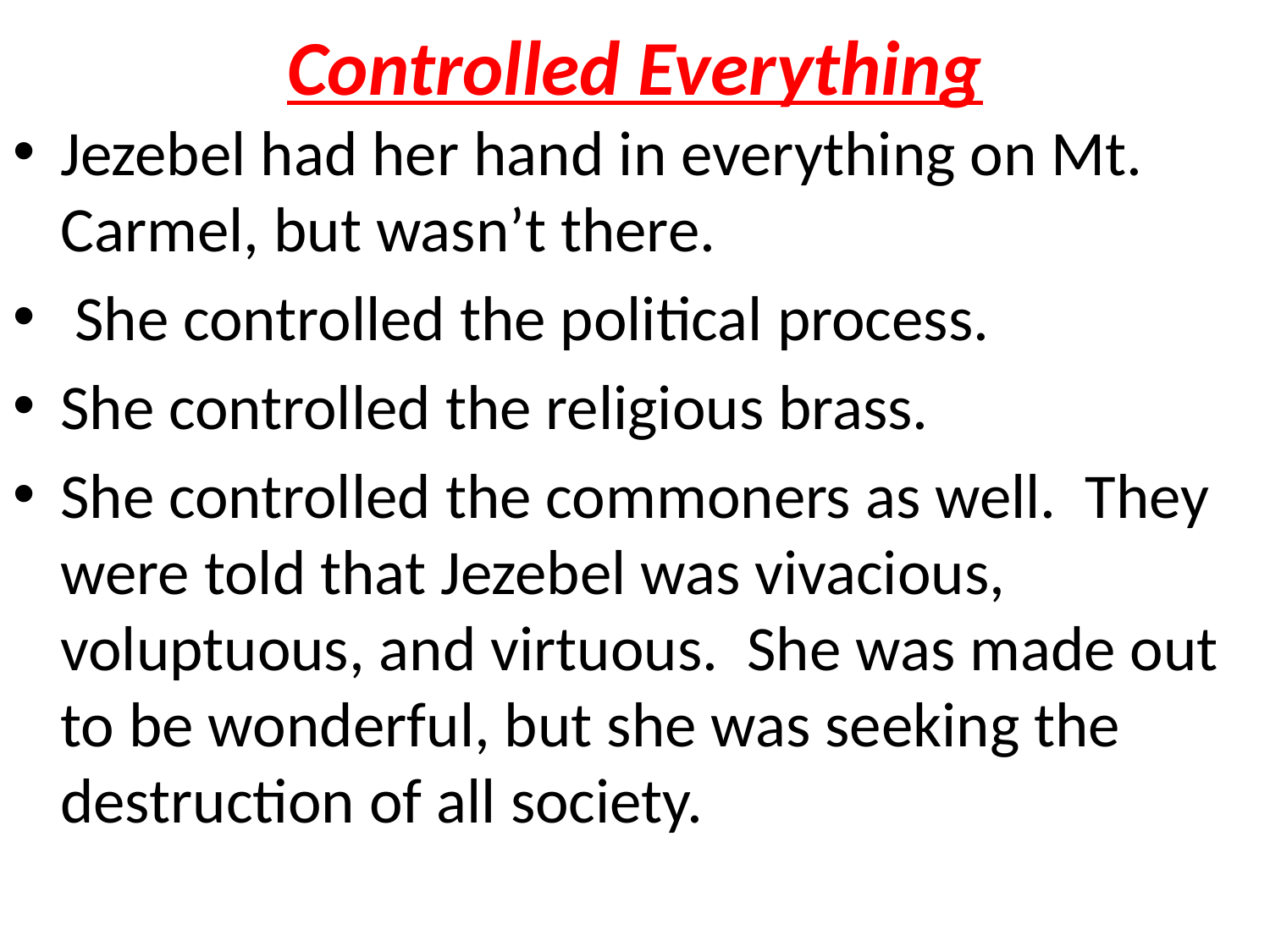

# Controlled Everything
Jezebel had her hand in everything on Mt. Carmel, but wasn’t there.
 She controlled the political process.
She controlled the religious brass.
She controlled the commoners as well.  They were told that Jezebel was vivacious, voluptuous, and virtuous.  She was made out to be wonderful, but she was seeking the destruction of all society.